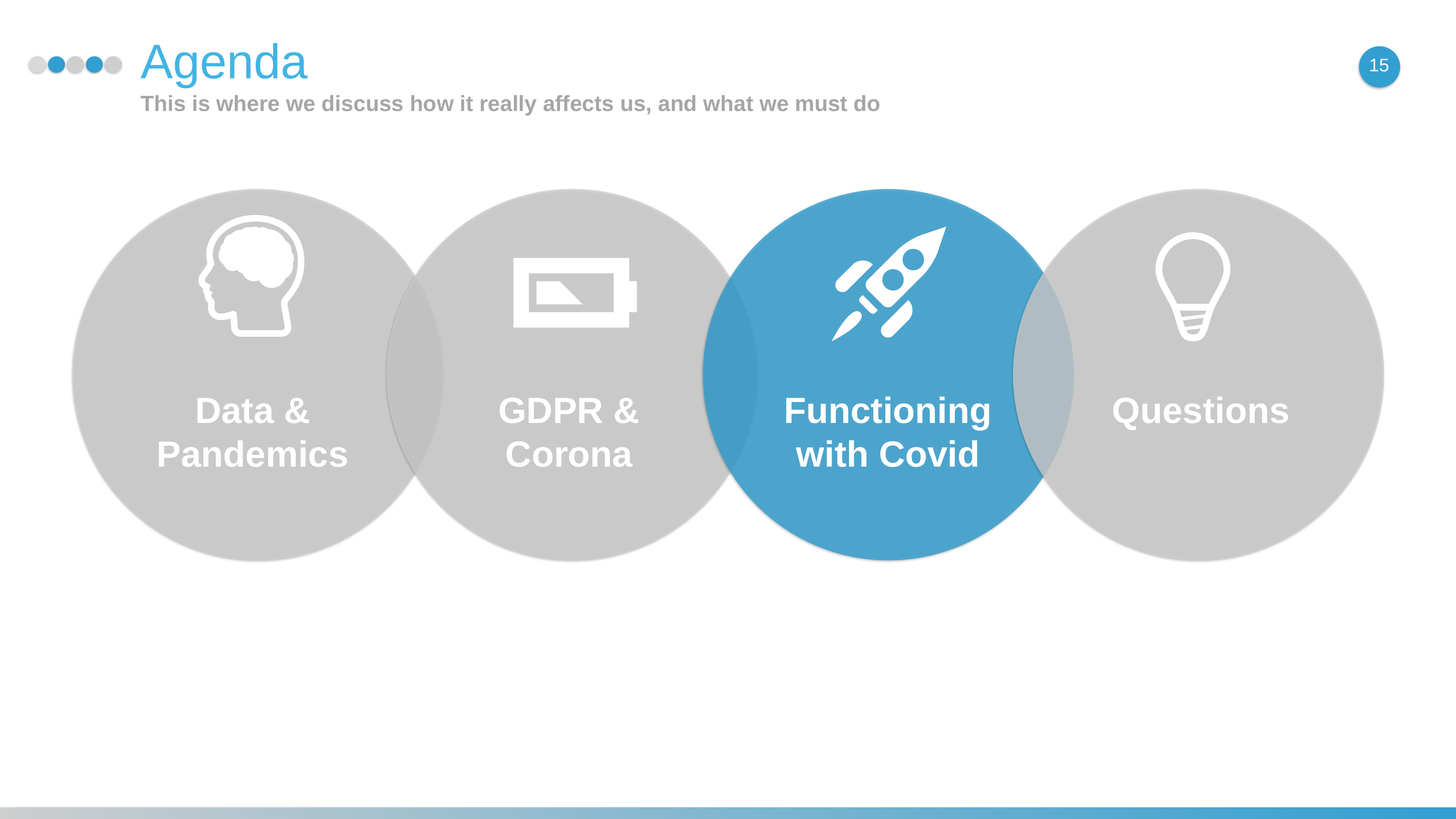

Agenda
15
This is where we discuss how it really affects us, and what we must do

Data & Pandemics
GDPR & Corona
Functioning with Covid
Questions